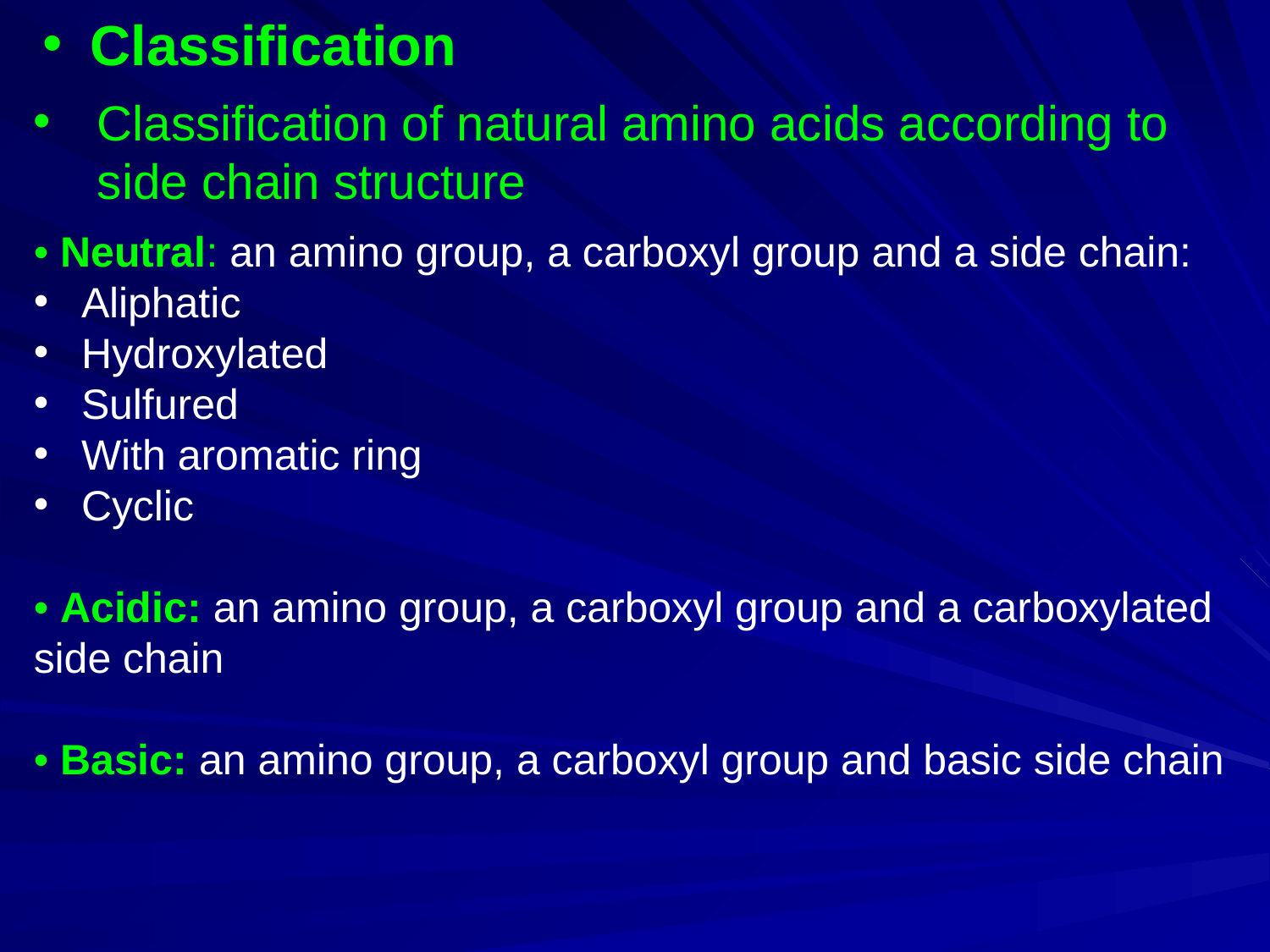

Classification
Classification of natural amino acids according to side chain structure

• Neutral: an amino group, a carboxyl group and a side chain:
Aliphatic
Hydroxylated
Sulfured
With aromatic ring
Cyclic
• Acidic: an amino group, a carboxyl group and a carboxylated side chain
• Basic: an amino group, a carboxyl group and basic side chain